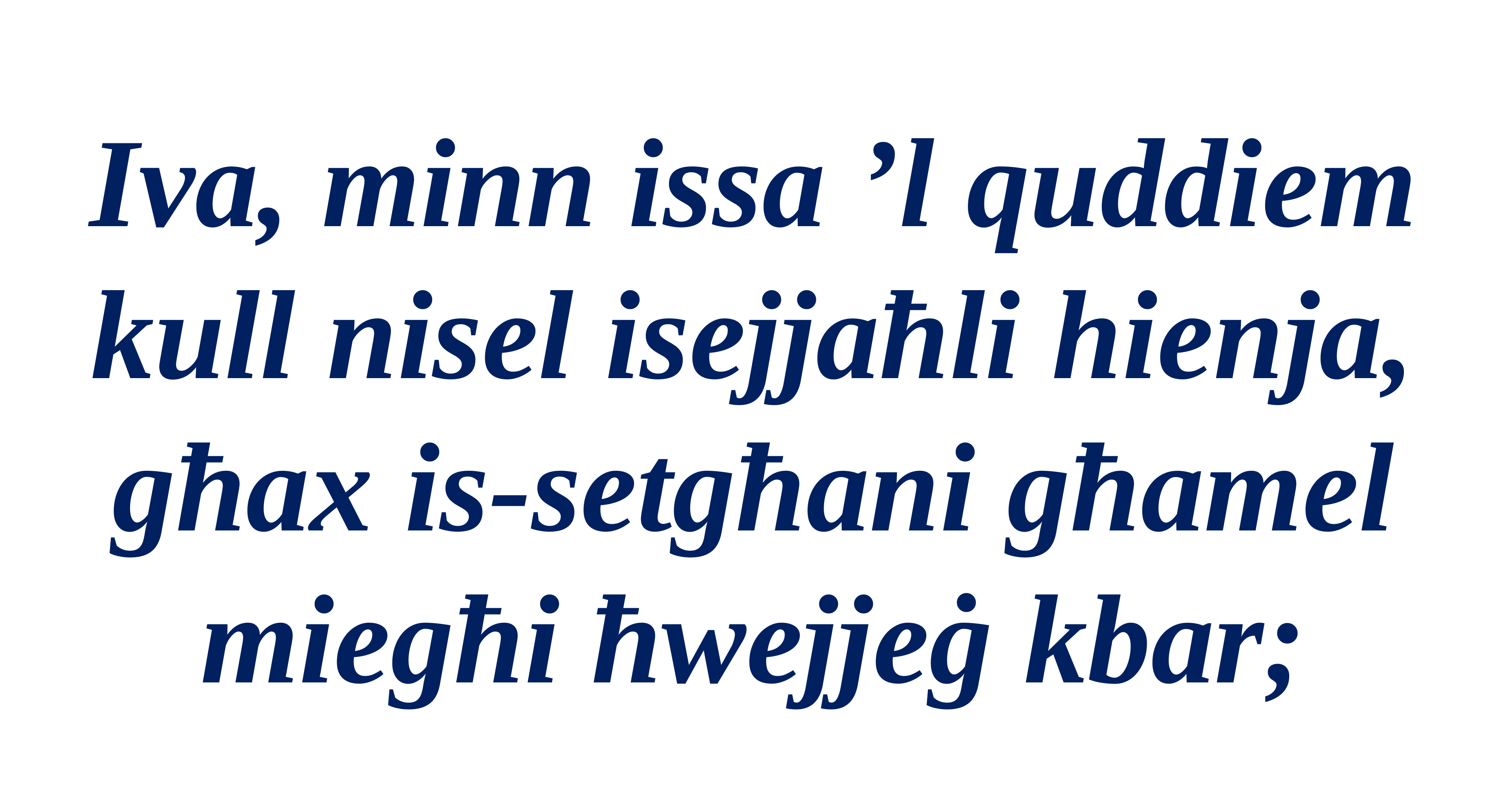

Iva, minn issa ’l quddiem kull nisel isejjaħli hienja,
għax is-setgħani għamel miegħi ħwejjeġ kbar;